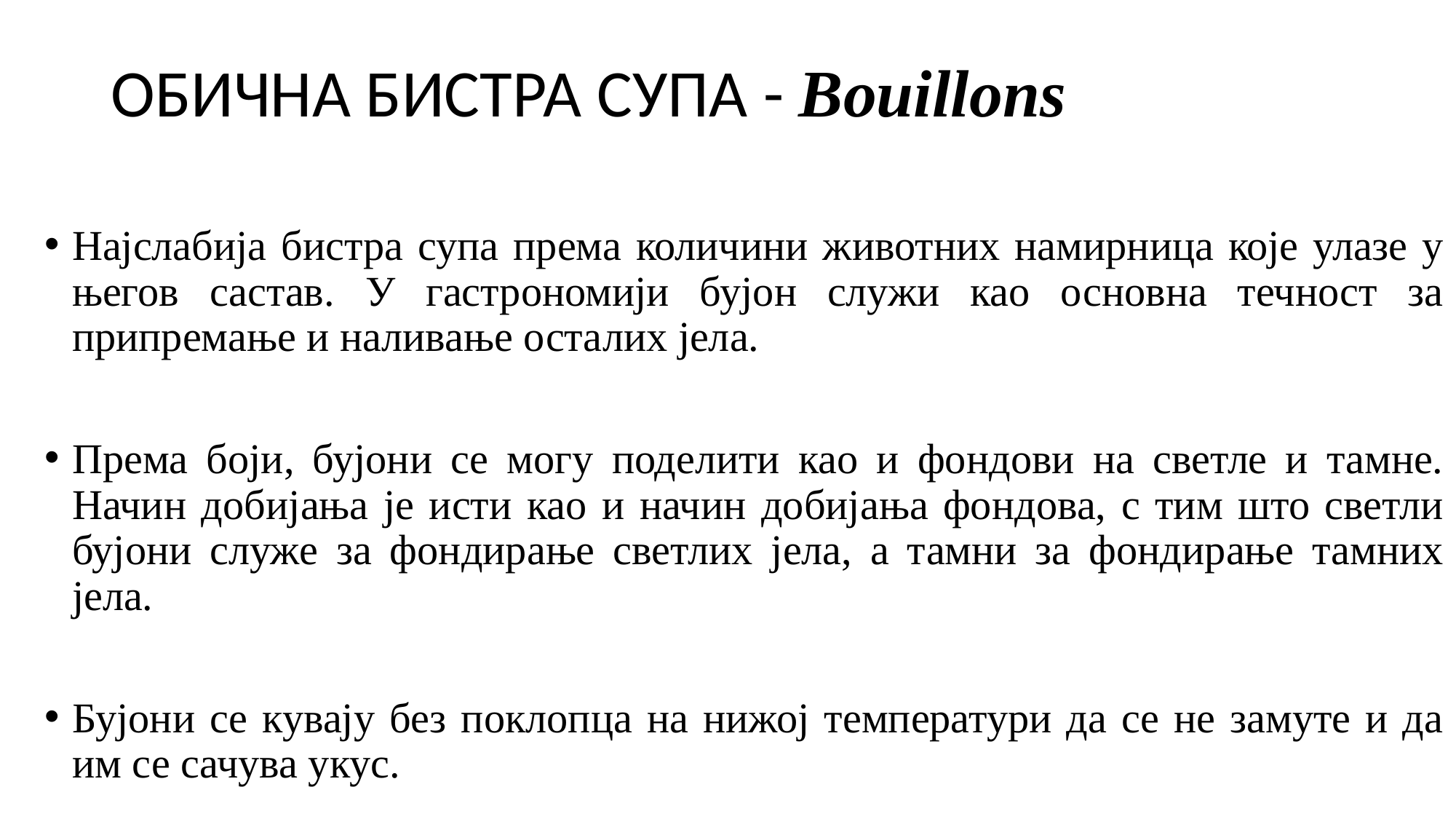

# ОБИЧНА БИСТРА СУПА - Bouillons
Hајслабија бистра супа према количини животних намирница које улазе у његов састав. У гастрономији бујон служи као основна течност за припремање и наливање осталих јела.

Према боји, бујони се могу поделити као и фондови на светле и тамне. Начин добијања је исти као и начин добијања фондова, с тим што светли бујони служе за фондирање светлих јела, а тамни за фондирање тамних јела.

Бујони се кувају без поклопца на нижој температури да се не замуте и да им се сачува укус.